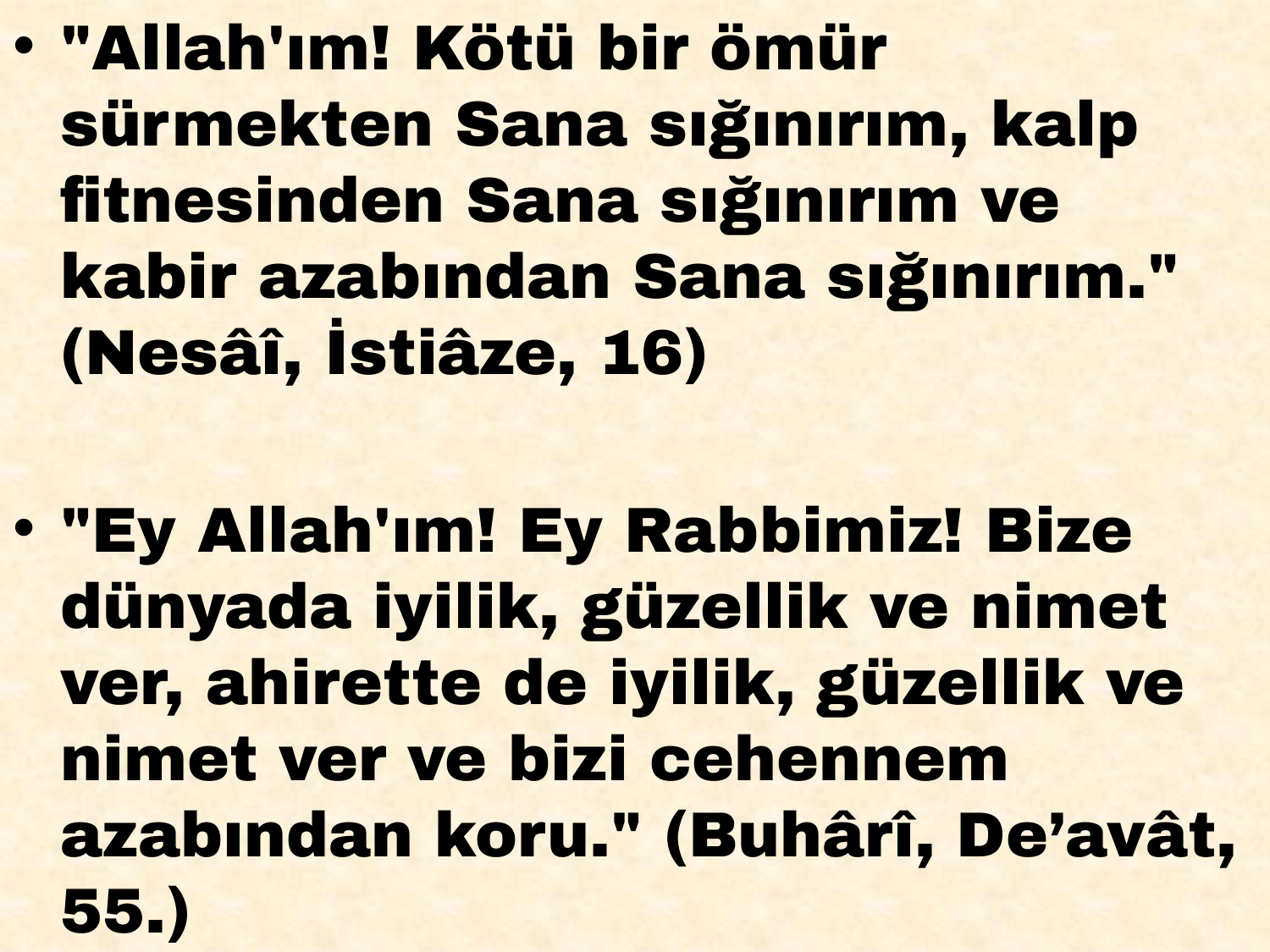

"Allah'ım! Kötü bir ömür sürmekten Sana sığınırım, kalp fitnesinden Sana sığınırım ve kabir azabından Sana sığınırım." (Nesâî, İstiâze, 16)

"Ey Allah'ım! Ey Rabbimiz! Bize dünyada iyilik, güzellik ve nimet ver, ahirette de iyilik, güzellik ve nimet ver ve bizi cehennem azabından koru." (Buhârî, De’avât, 55.)